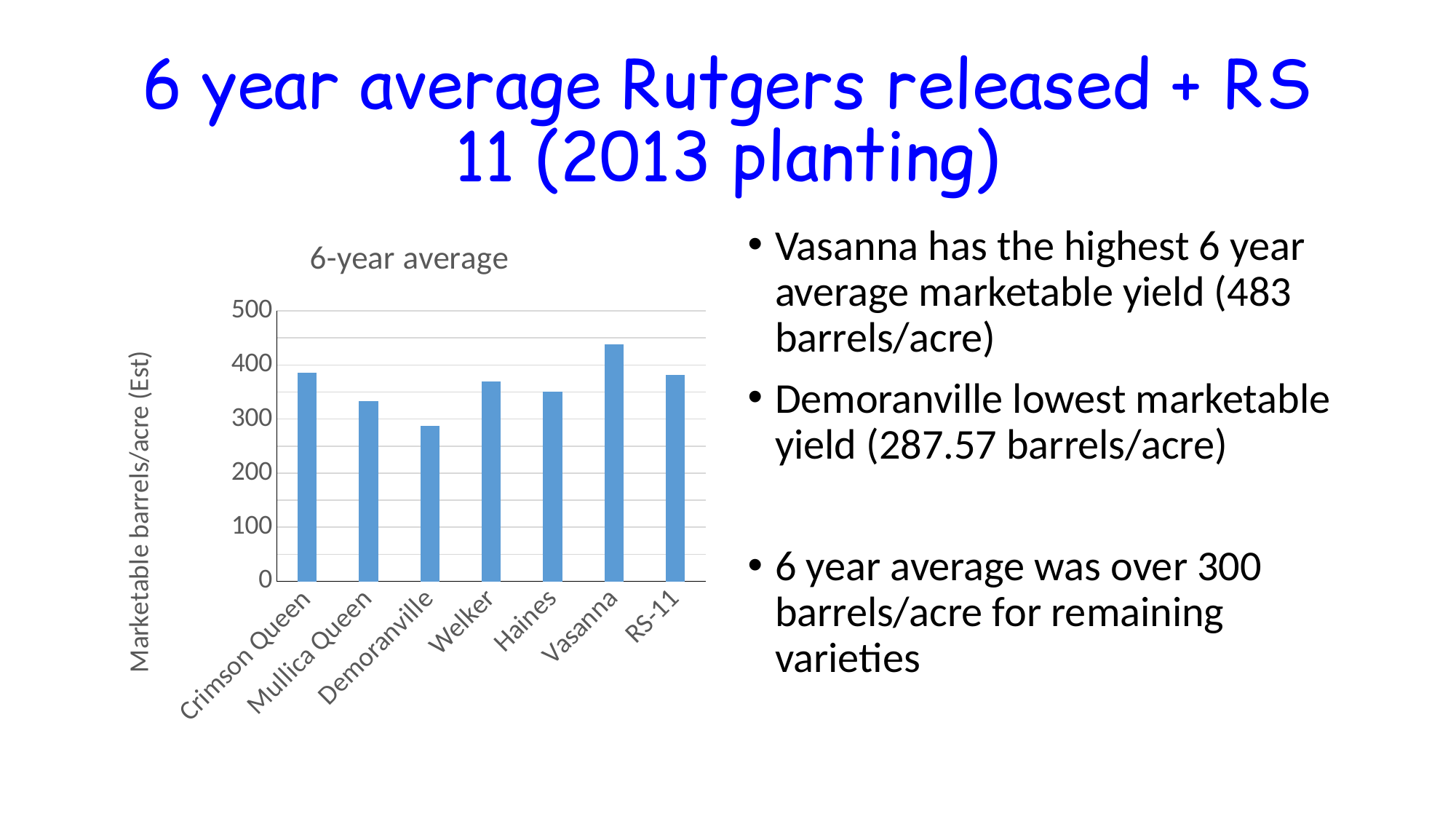

# 6 year average Rutgers released + RS 11 (2013 planting)

### Chart:

| Category | 6-year average |
|---|---|
| Crimson Queen | 385.15 |
| Mullica Queen | 332.74 |
| Demoranville | 287.57 |
| Welker | 370.01 |
| Haines | 351.18 |
| Vasanna | 437.99 |
| RS-11 | 381.99 |
Vasanna has the highest 6 year average marketable yield (483 barrels/acre)
Demoranville lowest marketable yield (287.57 barrels/acre)

6 year average was over 300 barrels/acre for remaining varieties